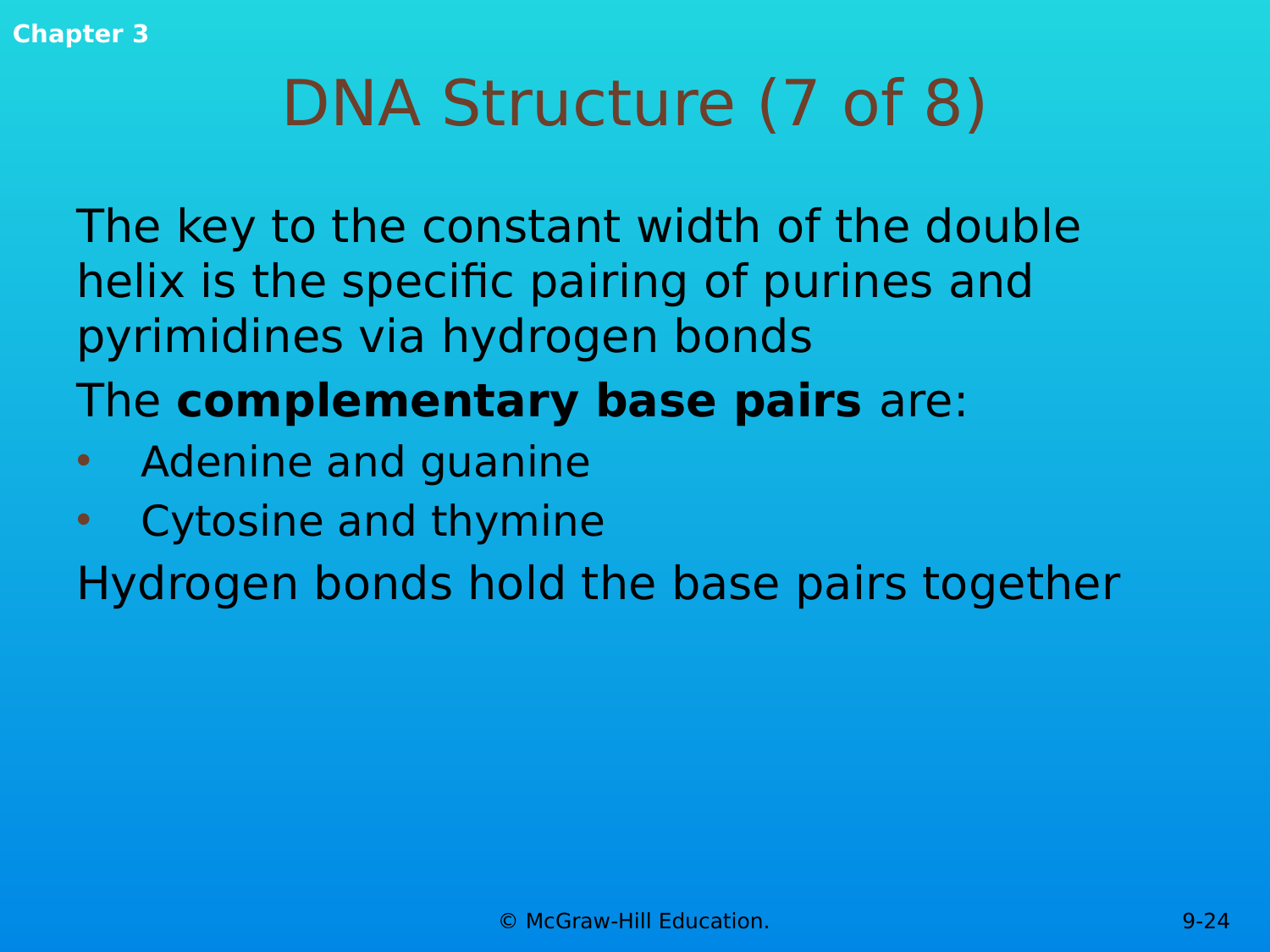

# DNA Structure (7 of 8)
The key to the constant width of the double helix is the specific pairing of purines and pyrimidines via hydrogen bonds
The complementary base pairs are:
Adenine and guanine
Cytosine and thymine
Hydrogen bonds hold the base pairs together